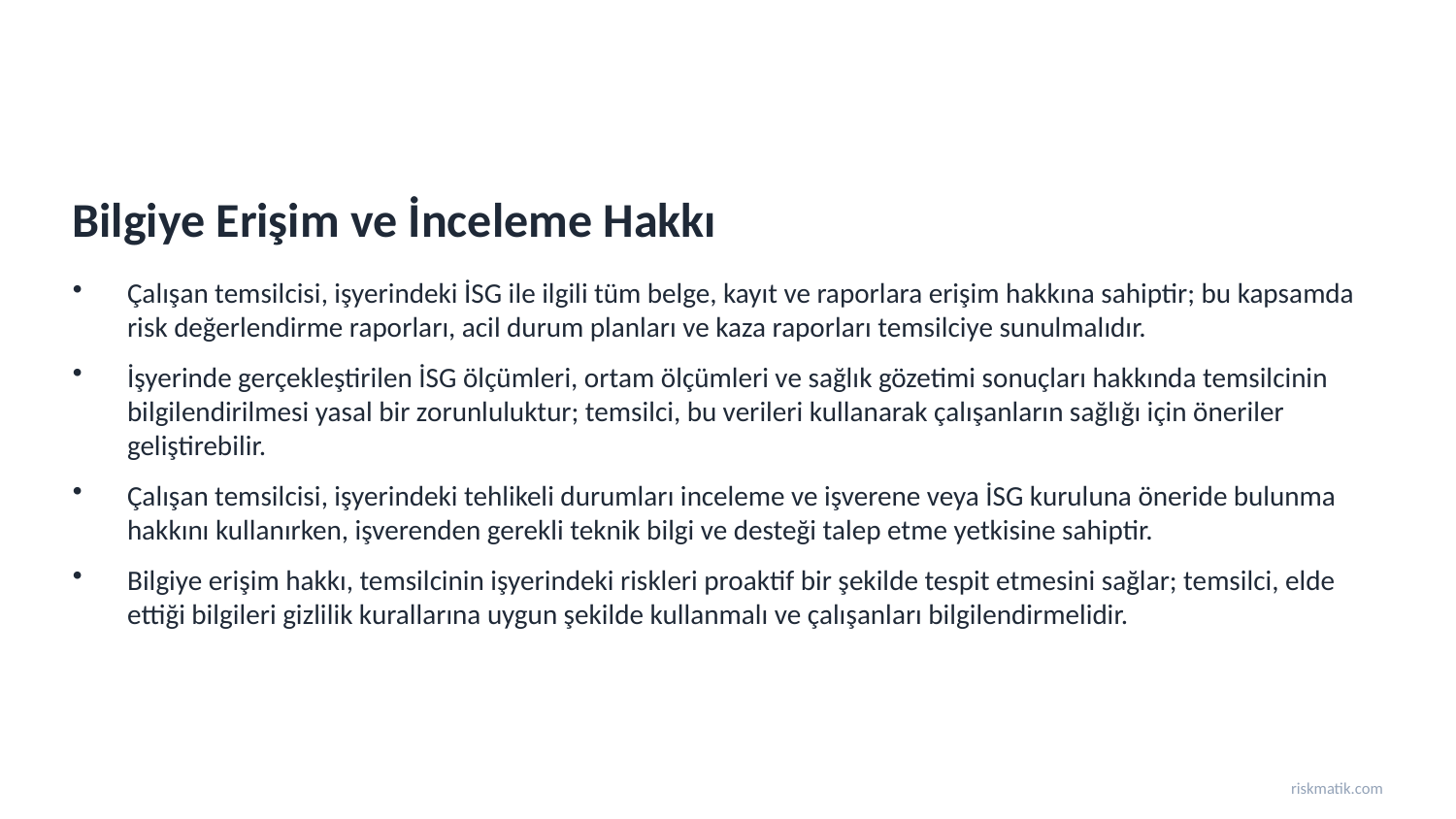

Bilgiye Erişim ve İnceleme Hakkı
Çalışan temsilcisi, işyerindeki İSG ile ilgili tüm belge, kayıt ve raporlara erişim hakkına sahiptir; bu kapsamda risk değerlendirme raporları, acil durum planları ve kaza raporları temsilciye sunulmalıdır.
İşyerinde gerçekleştirilen İSG ölçümleri, ortam ölçümleri ve sağlık gözetimi sonuçları hakkında temsilcinin bilgilendirilmesi yasal bir zorunluluktur; temsilci, bu verileri kullanarak çalışanların sağlığı için öneriler geliştirebilir.
Çalışan temsilcisi, işyerindeki tehlikeli durumları inceleme ve işverene veya İSG kuruluna öneride bulunma hakkını kullanırken, işverenden gerekli teknik bilgi ve desteği talep etme yetkisine sahiptir.
Bilgiye erişim hakkı, temsilcinin işyerindeki riskleri proaktif bir şekilde tespit etmesini sağlar; temsilci, elde ettiği bilgileri gizlilik kurallarına uygun şekilde kullanmalı ve çalışanları bilgilendirmelidir.
riskmatik.com